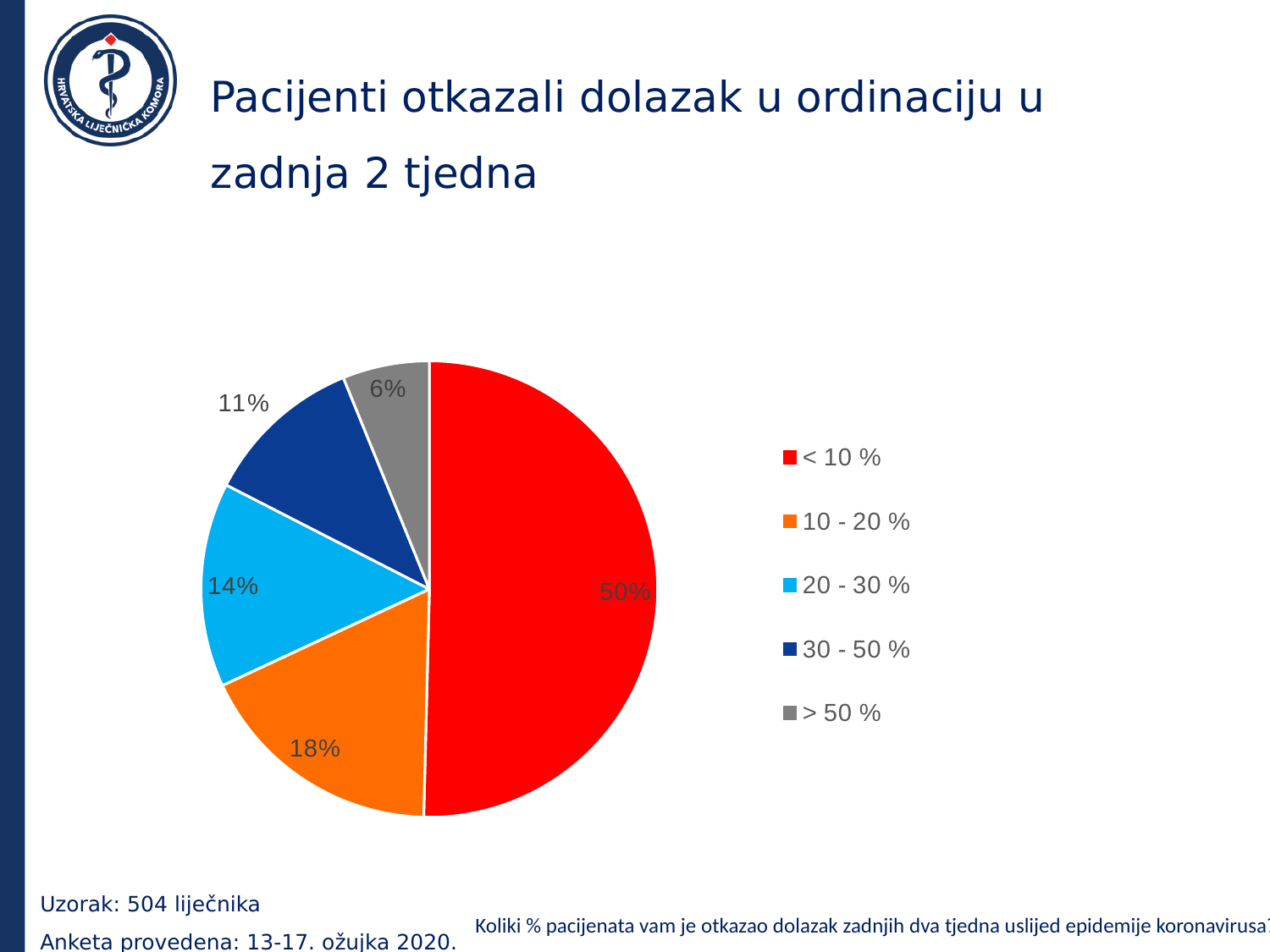

# Pacijenti otkazali dolazak u ordinaciju u zadnja 2 tjedna

### Chart

| Category |  |
|---|---|
| < 10 % | 254.0 |
| 10 - 20 % | 89.0 |
| 20 - 30 % | 73.0 |
| 30 - 50 % | 57.0 |
| > 50 % | 31.0 |

### Chart

| Category |
|---|
Uzorak: 504 liječnika
Anketa provedena: 13-17. ožujka 2020.
Koliki % pacijenata vam je otkazao dolazak zadnjih dva tjedna uslijed epidemije koronavirusa?